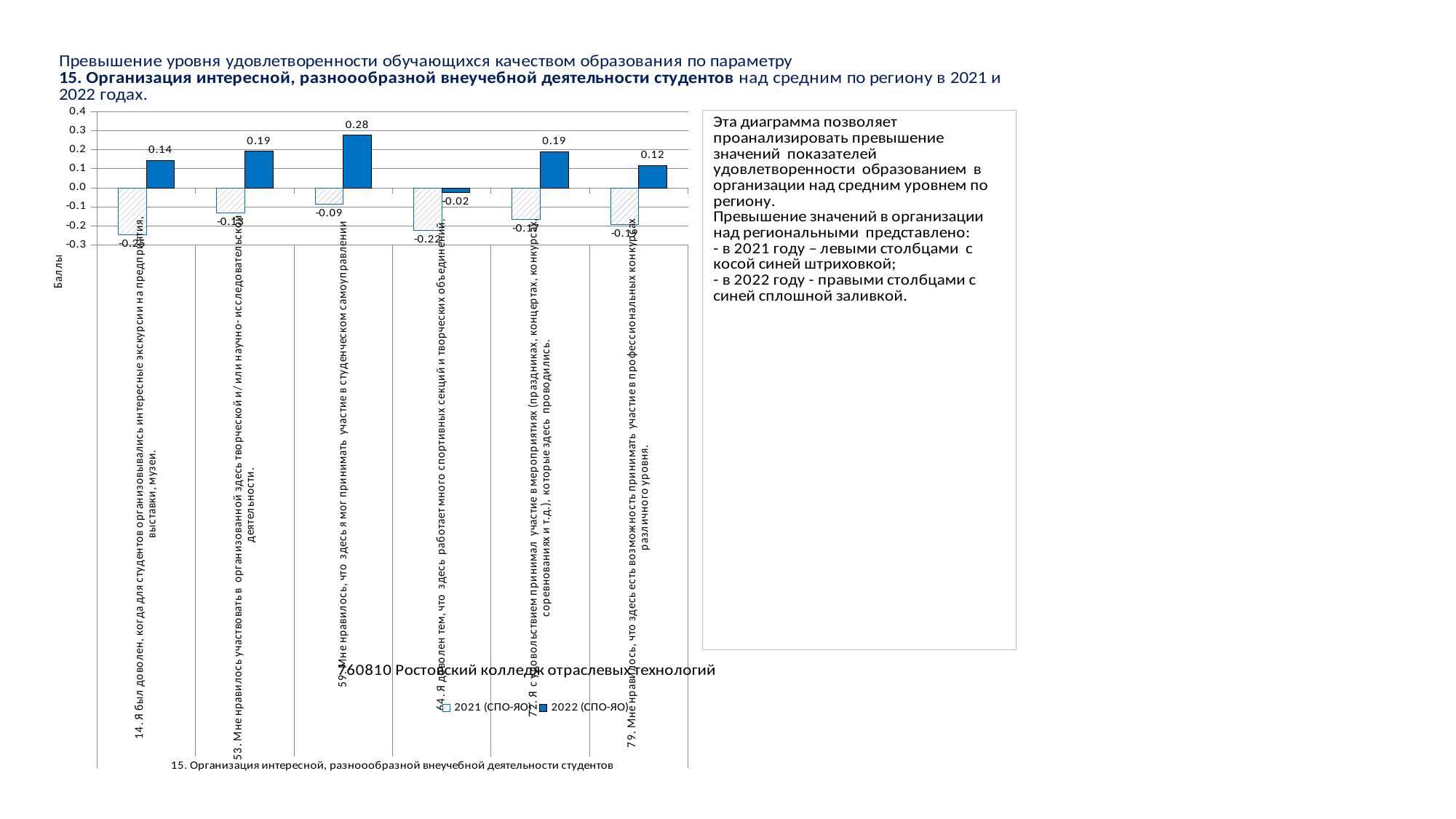

### Chart

| Category | 2021 (СПО-ЯО) | 2022 (СПО-ЯО) |
|---|---|---|
| 14. Я был доволен, когда для студентов организовывались интересные экскурсии на предприятия, выставки, музеи. | -0.24731418423590945 | 0.14306069846801783 |
| 53. Мне нравилось участвовать в  организованной здесь творческой и/ или научно- исследовательской деятельности. | -0.13115356285819058 | 0.19161685100478465 |
| 59. Мне нравилось, что  здесь я мог принимать  участие в студенческом самоуправлении | -0.08618487177814504 | 0.2753606089208356 |
| 64. Я доволен тем, что  здесь  работает много спортивных секций и творческих объединений. | -0.22291970007783668 | -0.024417741636212575 |
| 72. Я  с удовольствием принимал  участие в мероприятиях (праздниках, концертах, конкурсах, соревнованиях и т.д.),  которые здесь  проводились.   | -0.16741706318720784 | 0.19080608598142845 |
| 79. Мне нравилось, что здесь есть возможность принимать  участие в профессиональных конкурсах  различного уровня. | -0.19129949592860562 | 0.11640528570391329 |